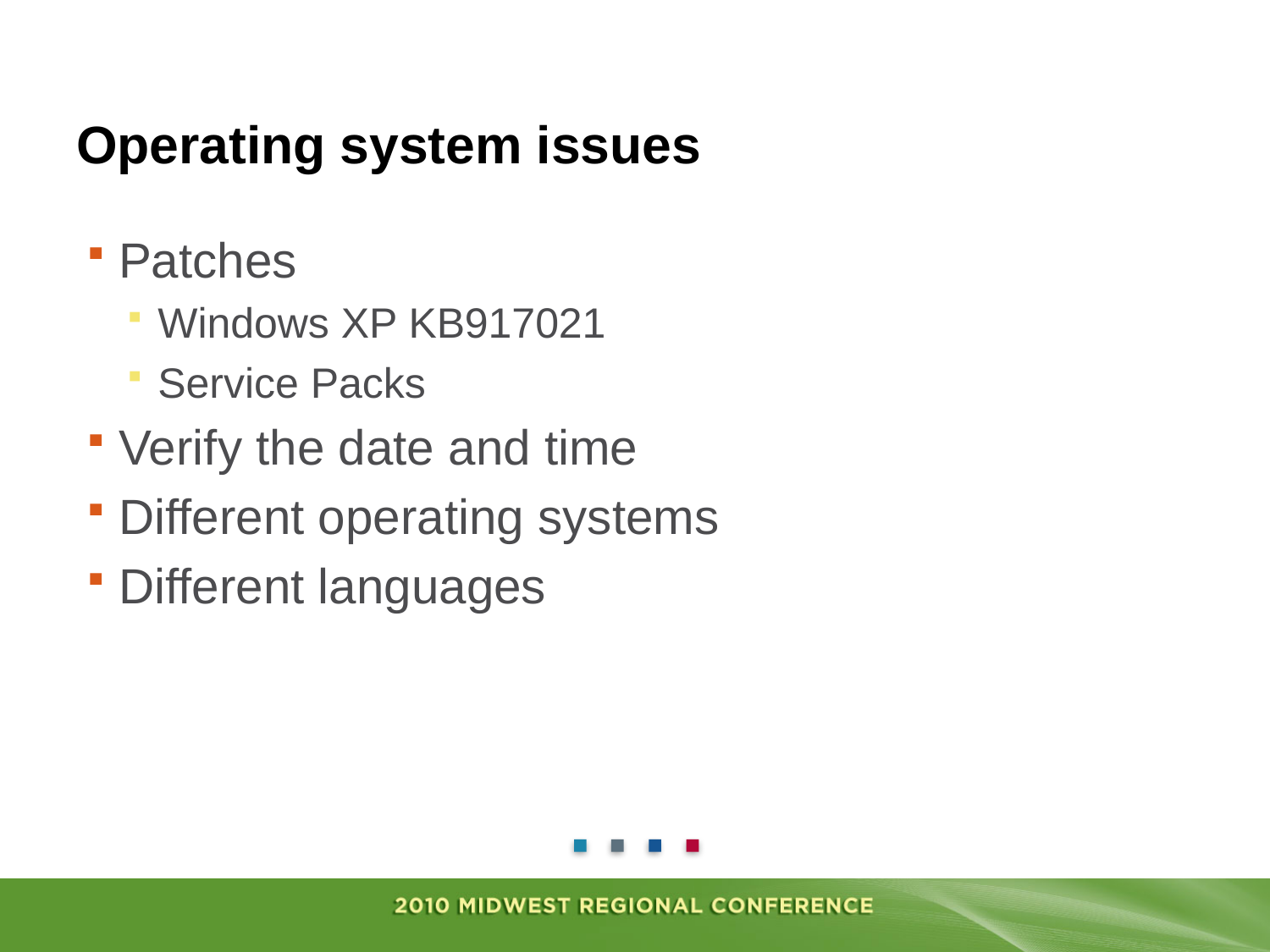

# Operating system issues
Patches
Windows XP KB917021
Service Packs
Verify the date and time
Different operating systems
Different languages